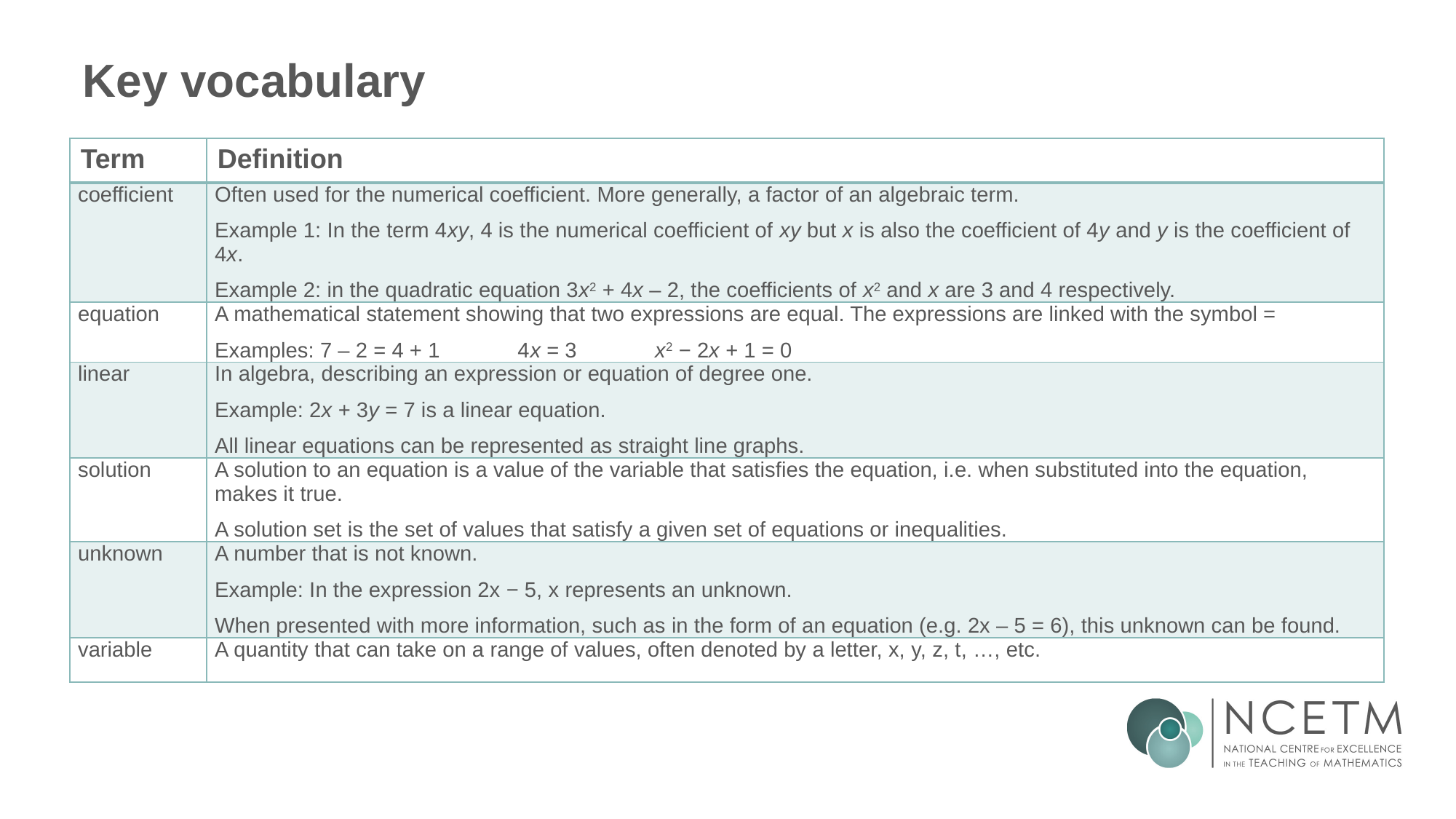

# Key vocabulary
| Term | Definition |
| --- | --- |
| coefficient | Often used for the numerical coefficient. More generally, a factor of an algebraic term. Example 1: In the term 4xy, 4 is the numerical coefficient of xy but x is also the coefficient of 4y and y is the coefficient of 4x. Example 2: in the quadratic equation 3x2 + 4x – 2, the coefficients of x2 and x are 3 and 4 respectively. |
| equation | A mathematical statement showing that two expressions are equal. The expressions are linked with the symbol = Examples: 7 – 2 = 4 + 1 4x = 3 x2 − 2x + 1 = 0 |
| linear | In algebra, describing an expression or equation of degree one. Example: 2x + 3y = 7 is a linear equation. All linear equations can be represented as straight line graphs. |
| solution | A solution to an equation is a value of the variable that satisfies the equation, i.e. when substituted into the equation, makes it true. A solution set is the set of values that satisfy a given set of equations or inequalities. |
| unknown | A number that is not known. Example: In the expression 2x − 5, x represents an unknown. When presented with more information, such as in the form of an equation (e.g. 2x – 5 = 6), this unknown can be found. |
| variable | A quantity that can take on a range of values, often denoted by a letter, x, y, z, t, …, etc. |